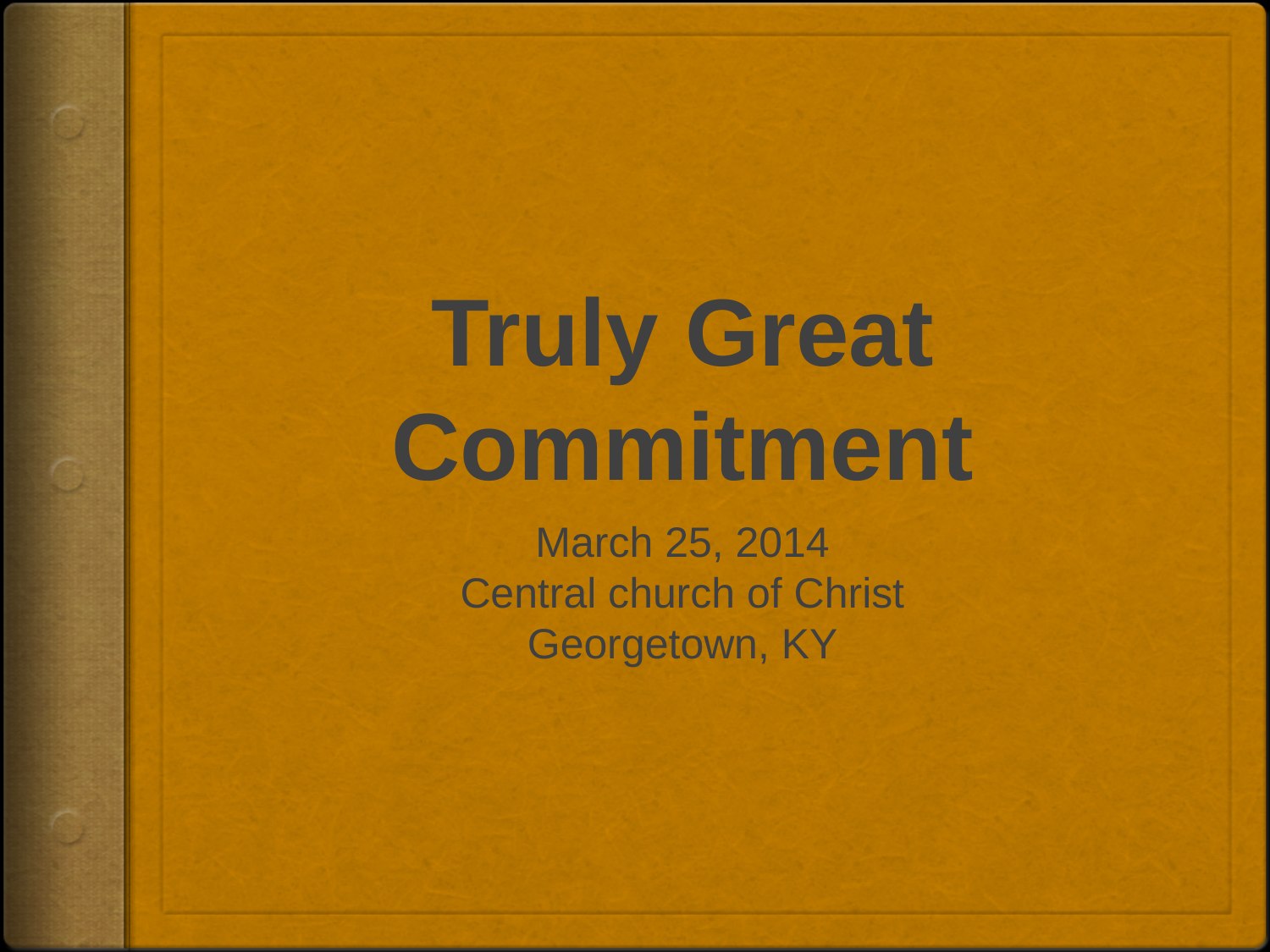

# Truly Great Commitment
March 25, 2014
Central church of Christ
Georgetown, KY